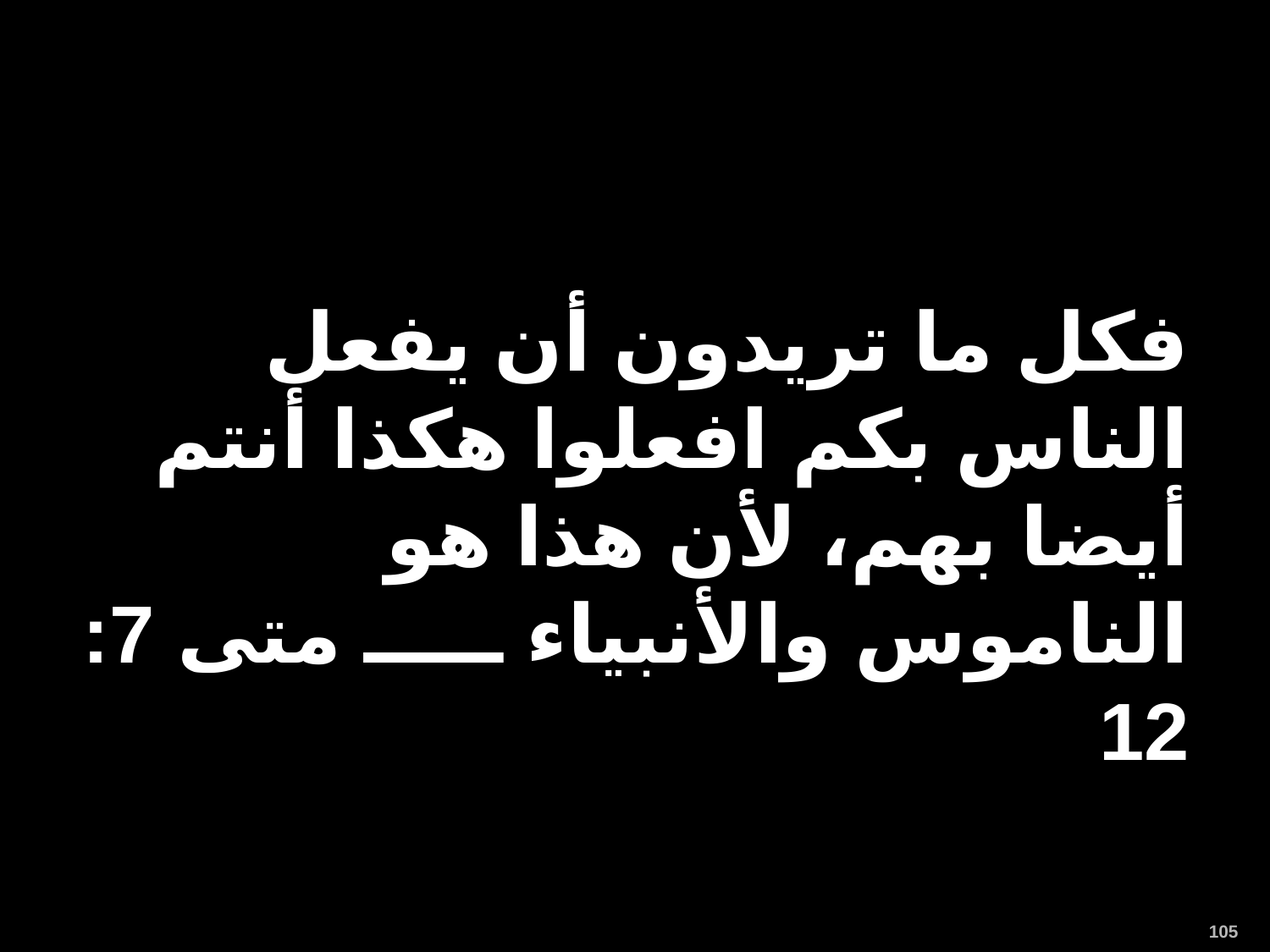

# فكل ما تريدون أن يفعل الناس بكم افعلوا هكذا أنتم أيضا بهم، لأن هذا هو الناموس والأنبياء ـــــ متى 7: 12
105